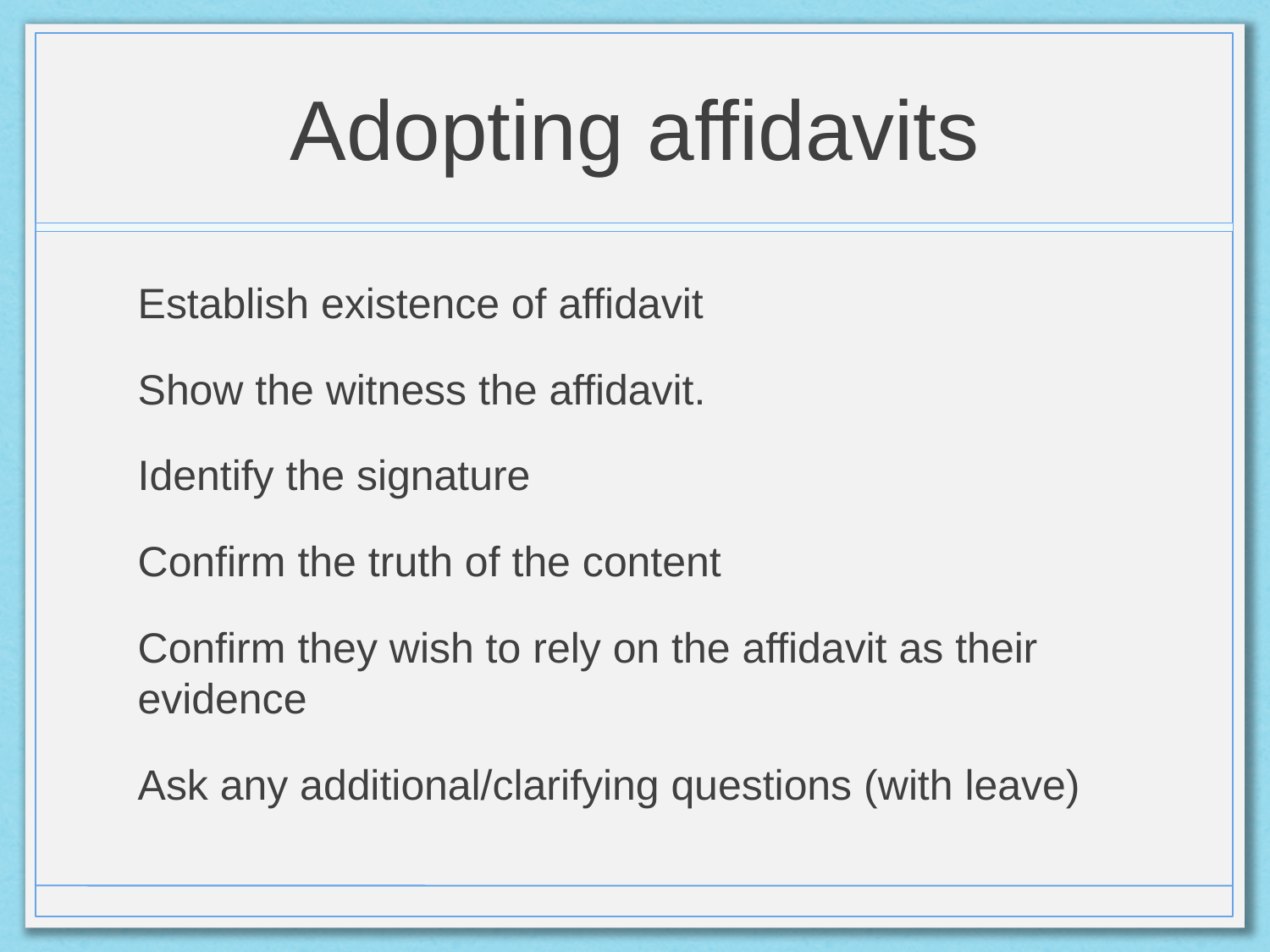

# Adopting affidavits
Establish existence of affidavit
Show the witness the affidavit.
Identify the signature
Confirm the truth of the content
Confirm they wish to rely on the affidavit as their evidence
Ask any additional/clarifying questions (with leave)